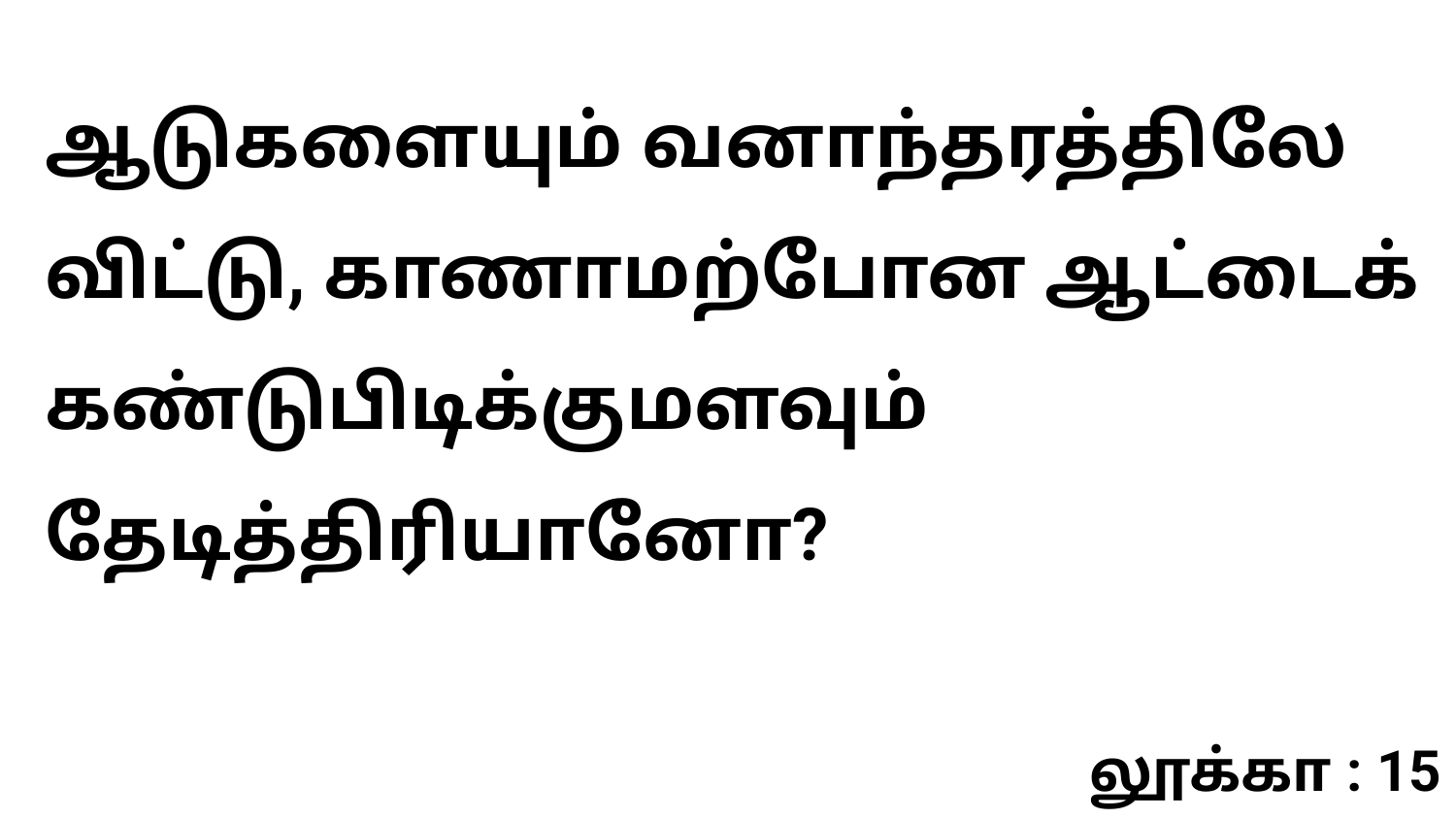

ஆடுகளையும் வனாந்தரத்திலே விட்டு, காணாமற்போன ஆட்டைக் கண்டுபிடிக்குமளவும் தேடித்திரியானோ?
லூக்கா : 15